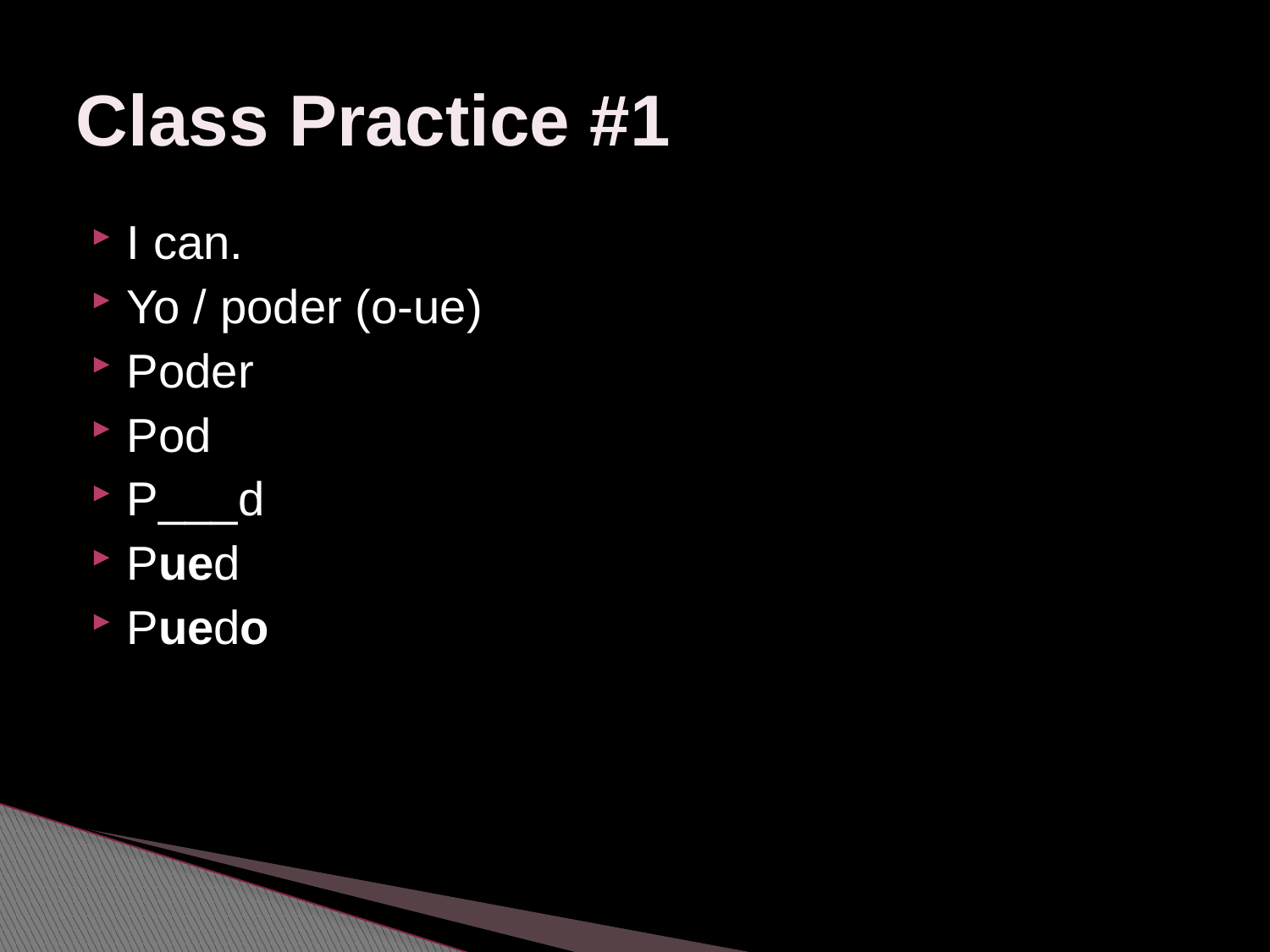

# Class Practice #1
I can.
Yo / poder (o-ue)
Poder
Pod
P___d
Pued
Puedo